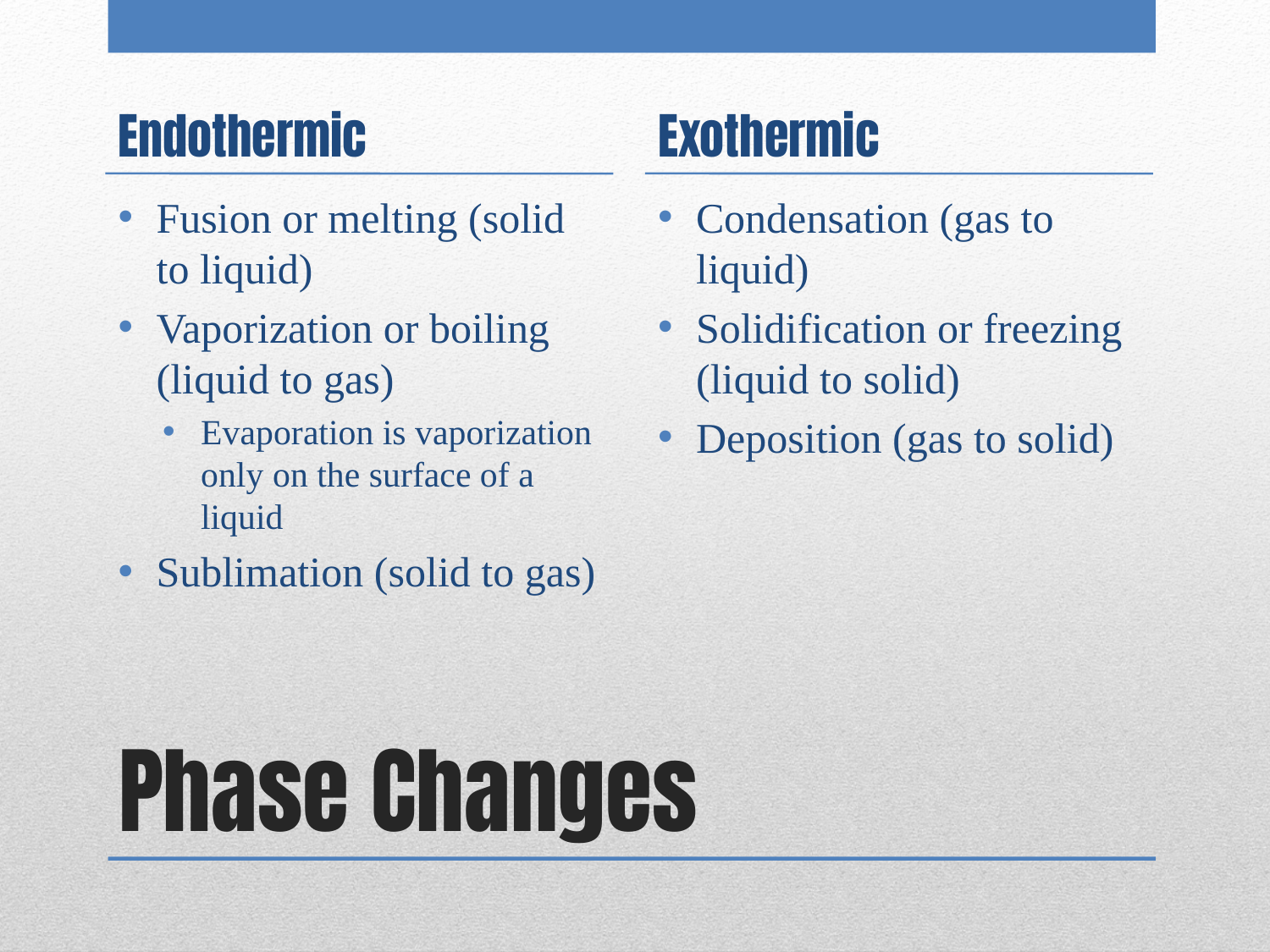

Endothermic
Exothermic
Fusion or melting (solid to liquid)
Vaporization or boiling (liquid to gas)
Evaporation is vaporization only on the surface of a liquid
Sublimation (solid to gas)
Condensation (gas to liquid)
Solidification or freezing (liquid to solid)
Deposition (gas to solid)
# Phase Changes